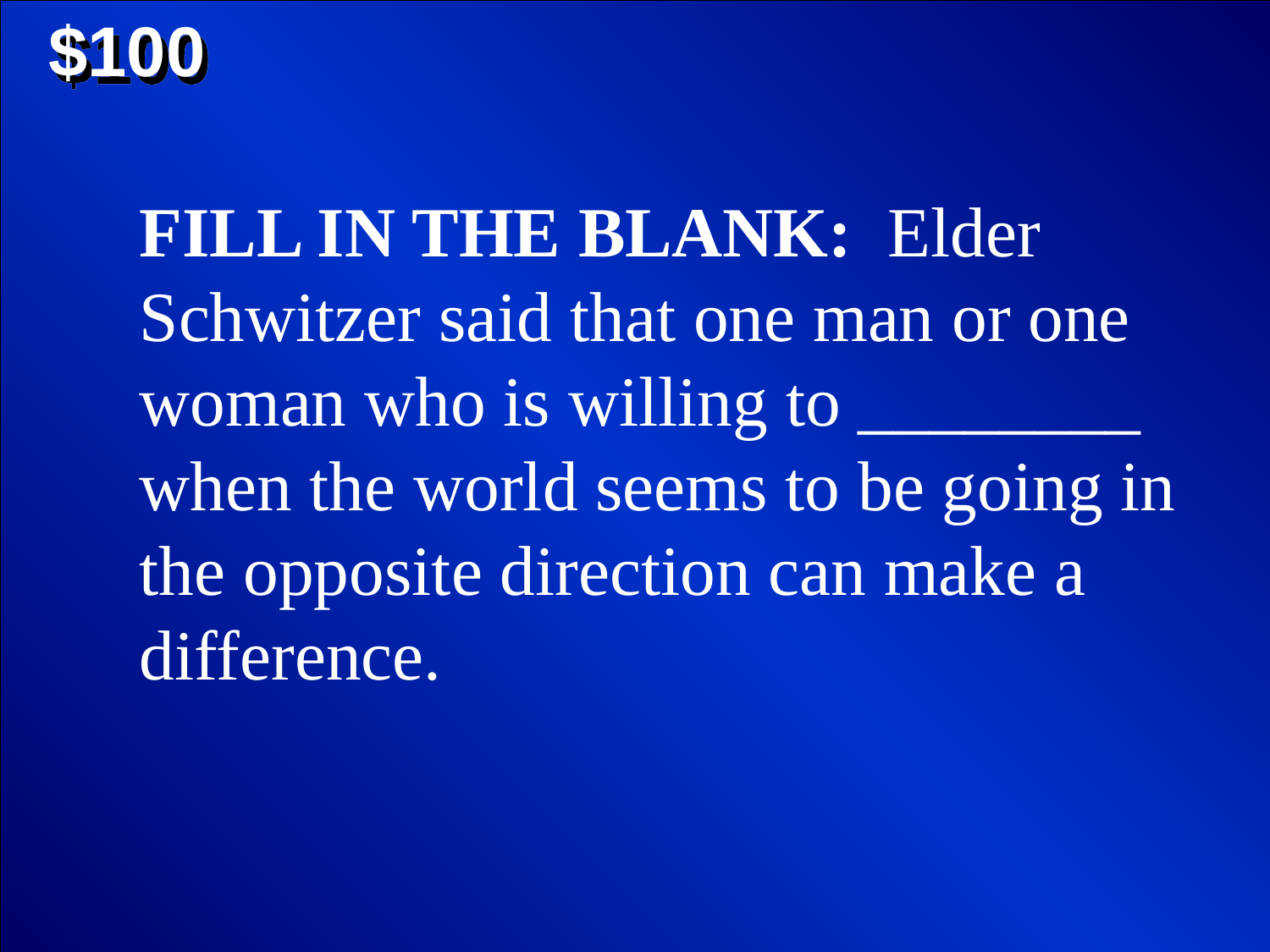

$100
FILL IN THE BLANK:  Elder Schwitzer said that one man or one woman who is willing to ________ when the world seems to be going in the opposite direction can make a difference.